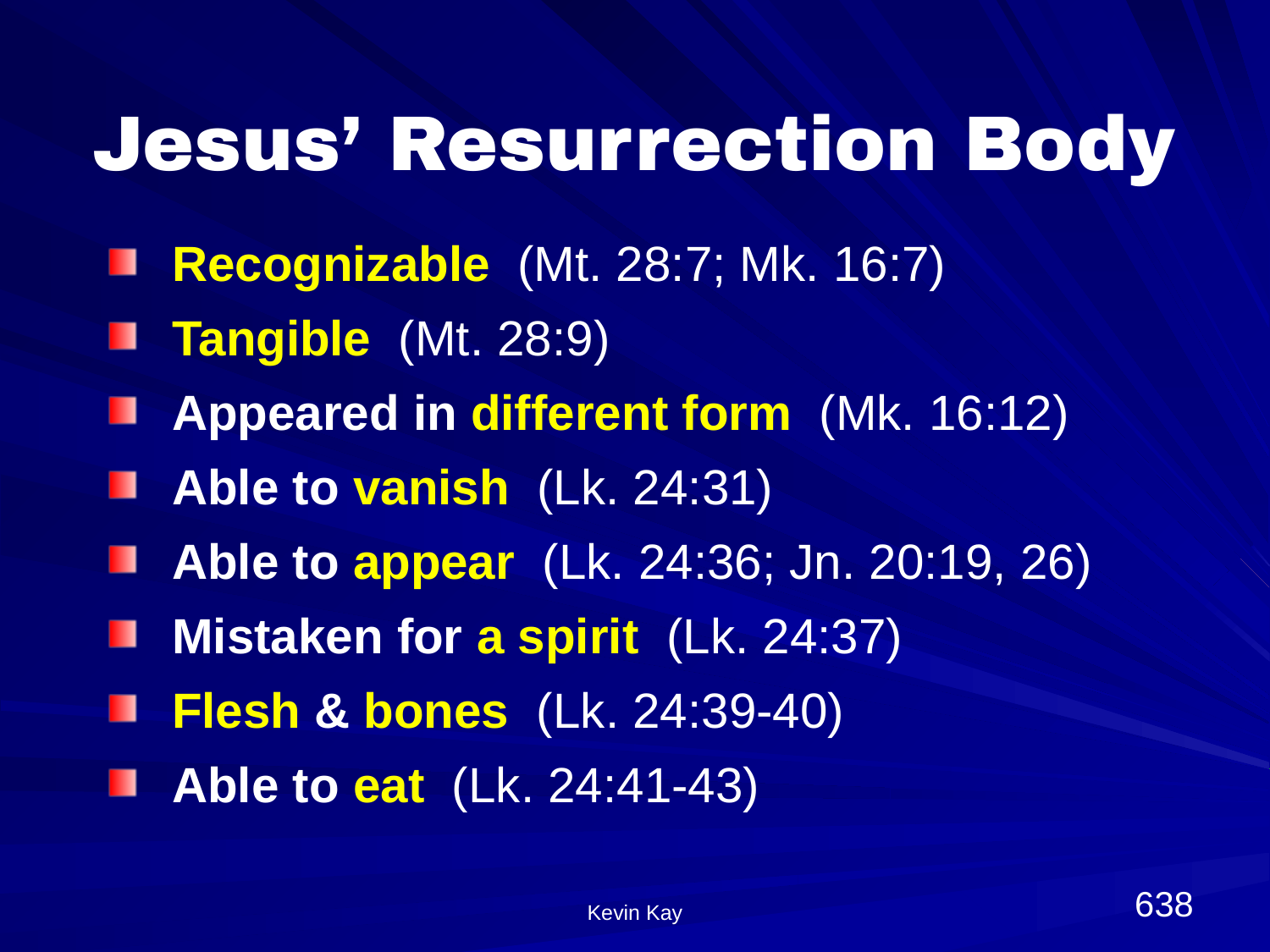

# Jesus’ Resurrection Body
Recognizable  (Mt. 28:7; Mk. 16:7)
Tangible  (Mt. 28:9)
Appeared in different form  (Mk. 16:12)
Able to vanish  (Lk. 24:31)
Able to appear  (Lk. 24:36; Jn. 20:19, 26)
Mistaken for a spirit  (Lk. 24:37)
Flesh & bones  (Lk. 24:39-40)
Able to eat  (Lk. 24:41-43)
638
Kevin Kay